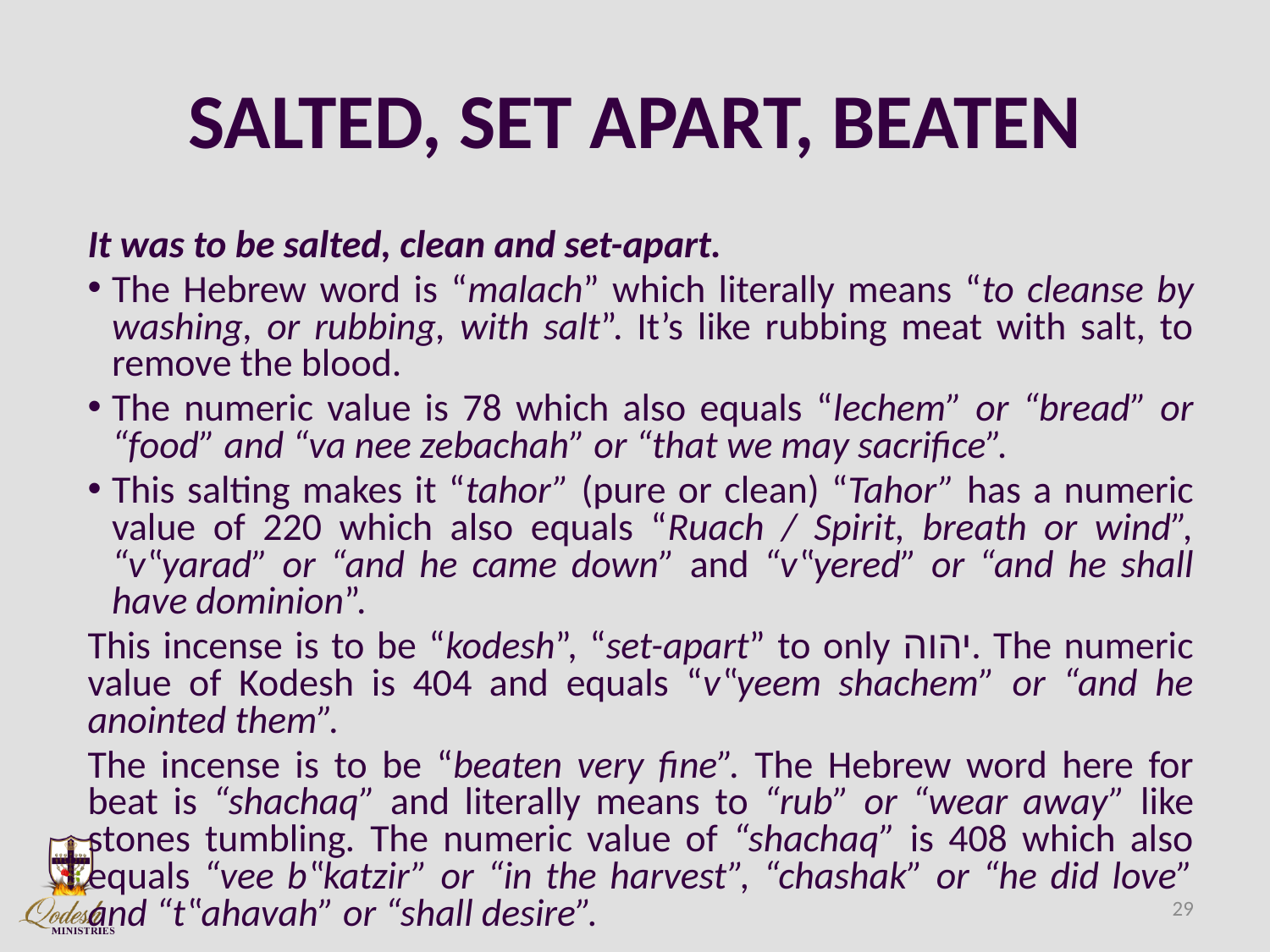

# SALTED, SET APART, BEATEN
It was to be salted, clean and set-apart.
The Hebrew word is “malach” which literally means “to cleanse by washing, or rubbing, with salt”. It’s like rubbing meat with salt, to remove the blood.
The numeric value is 78 which also equals “lechem” or “bread” or “food” and “va nee zebachah” or “that we may sacrifice”.
This salting makes it “tahor” (pure or clean) “Tahor” has a numeric value of 220 which also equals “Ruach / Spirit, breath or wind”, “v‟yarad” or “and he came down” and “v‟yered” or “and he shall have dominion”.
This incense is to be “kodesh”, “set-apart” to only יהוה. The numeric value of Kodesh is 404 and equals “v‟yeem shachem” or “and he anointed them”.
The incense is to be “beaten very fine”. The Hebrew word here for beat is “shachaq” and literally means to “rub” or “wear away” like stones tumbling. The numeric value of “shachaq” is 408 which also equals “vee b‟katzir” or “in the harvest”, “chashak” or “he did love” and “t‟ahavah” or “shall desire”.
29